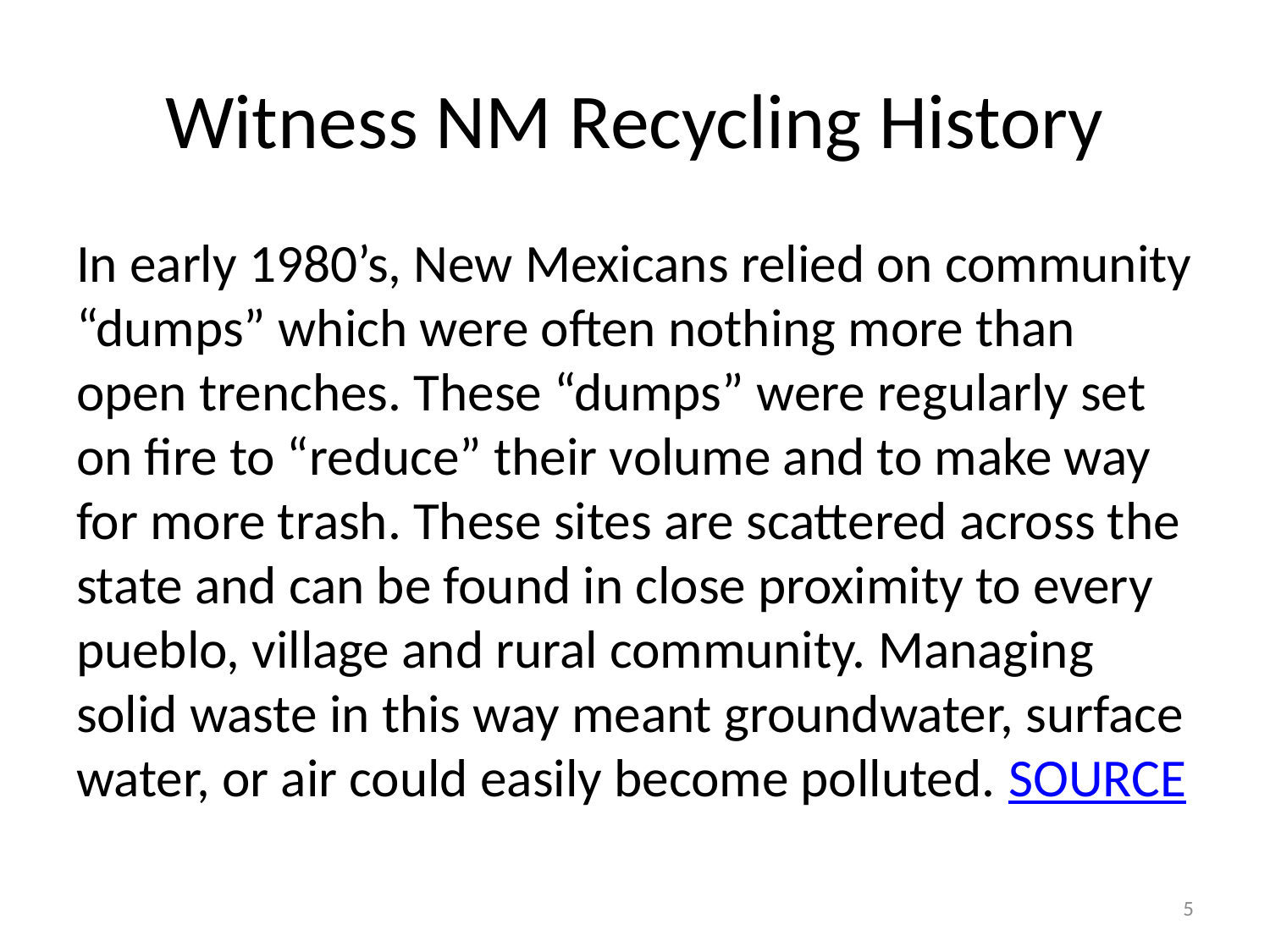

# Witness NM Recycling History
In early 1980’s, New Mexicans relied on community “dumps” which were often nothing more than open trenches. These “dumps” were regularly set on fire to “reduce” their volume and to make way for more trash. These sites are scattered across the state and can be found in close proximity to every pueblo, village and rural community. Managing solid waste in this way meant groundwater, surface water, or air could easily become polluted. SOURCE
5